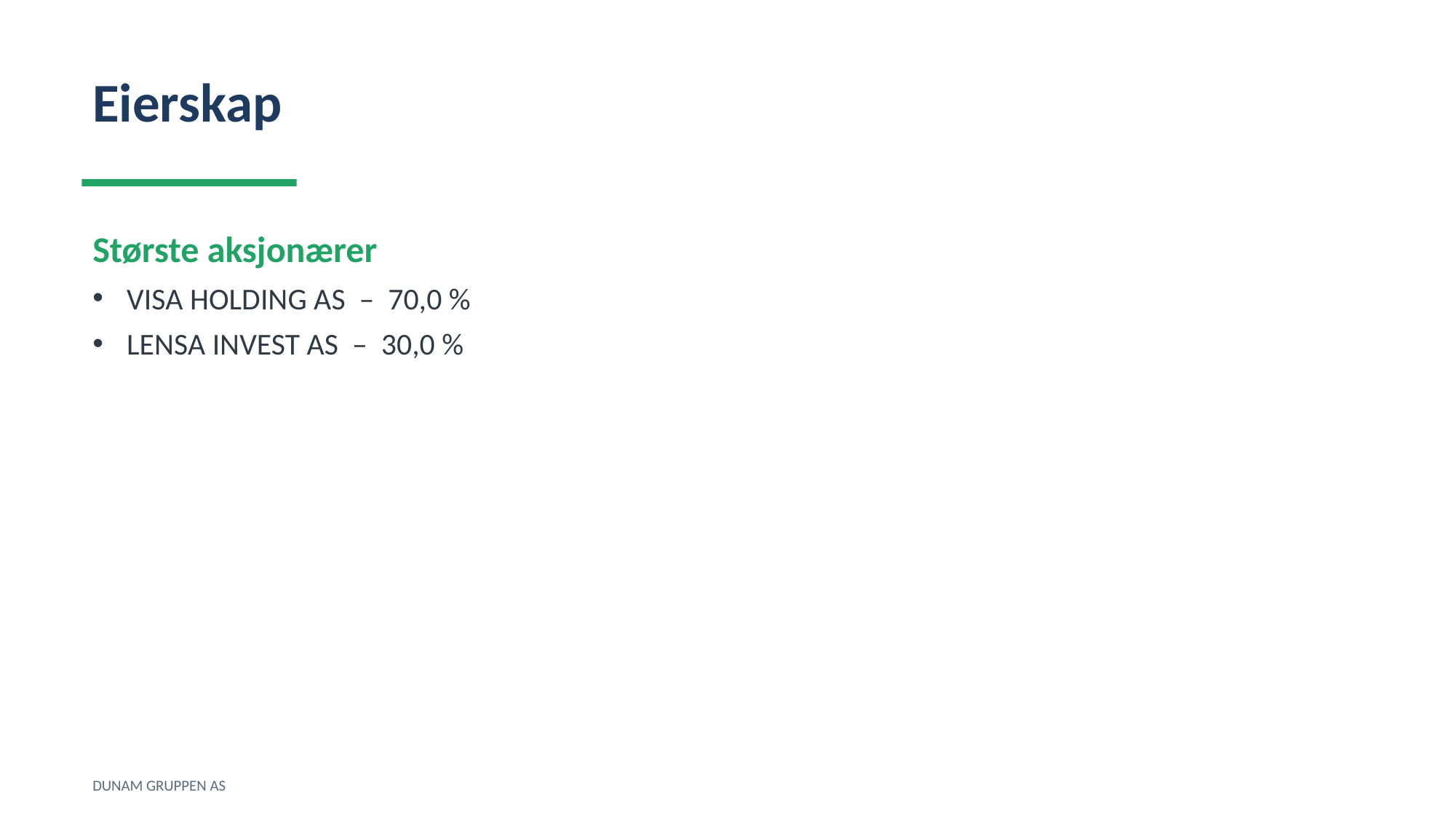

Eierskap

Største aksjonærer
VISA HOLDING AS  –  70,0 %
LENSA INVEST AS  –  30,0 %
DUNAM GRUPPEN AS